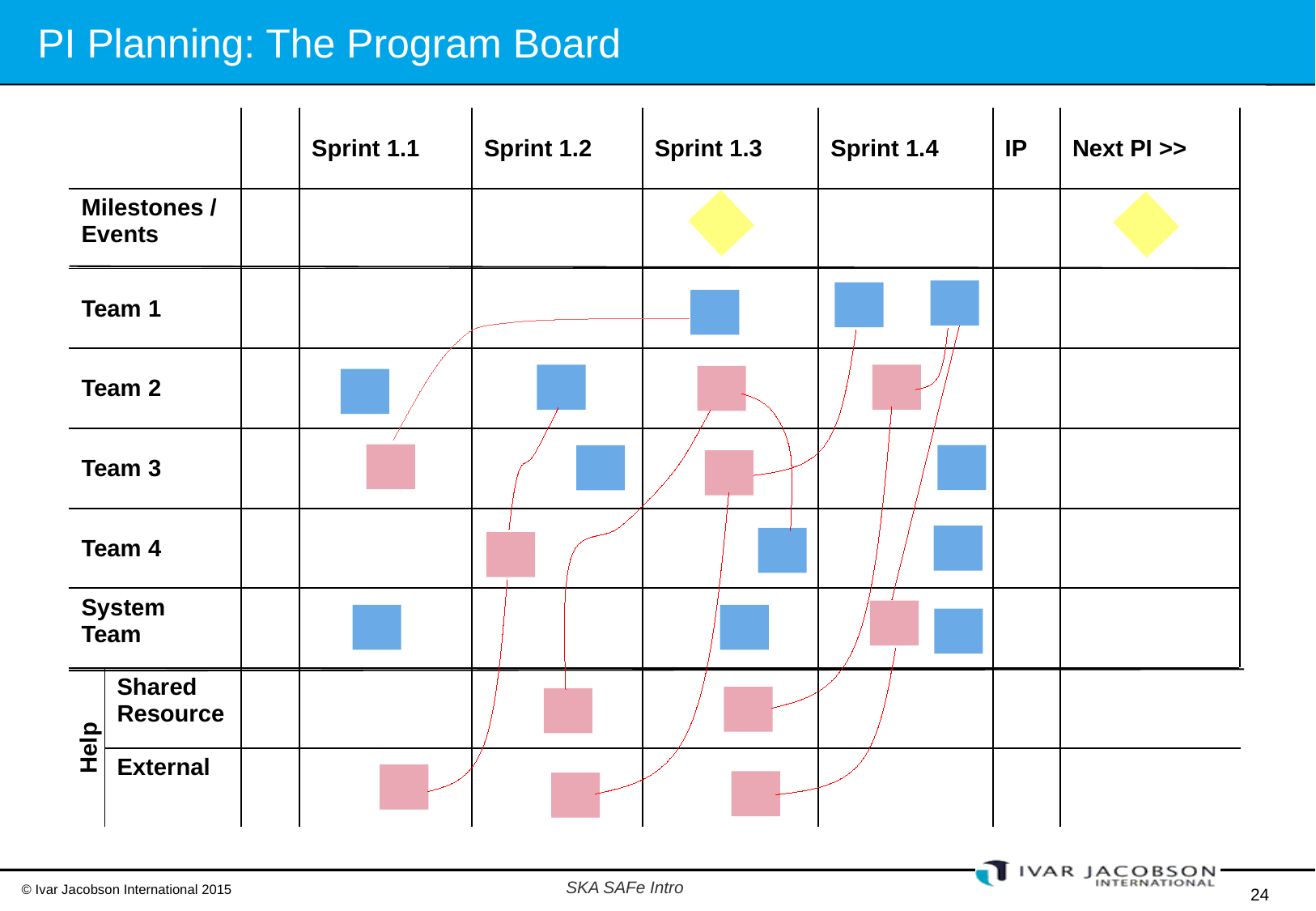

# PI Planning: The Program Board
|  |  |  | Sprint 1.1 | Sprint 1.2 | Sprint 1.3 | Sprint 1.4 | IP | Next PI >> |
| --- | --- | --- | --- | --- | --- | --- | --- | --- |
| Milestones / Events |  |  |  |  |  |  |  |  |
| Team 1 |  |  |  |  |  |  |  |  |
| Team 2 |  |  |  |  |  |  |  |  |
| Team 3 |  |  |  |  |  |  |  |  |
| Team 4 |  |  |  |  |  |  |  |  |
| System Team |  |  |  |  |  |  |  |  |
| Help Needed | Shared Resource |  |  |  |  |  |  |  |
|  | External |  |  |  |  |  |  |  |